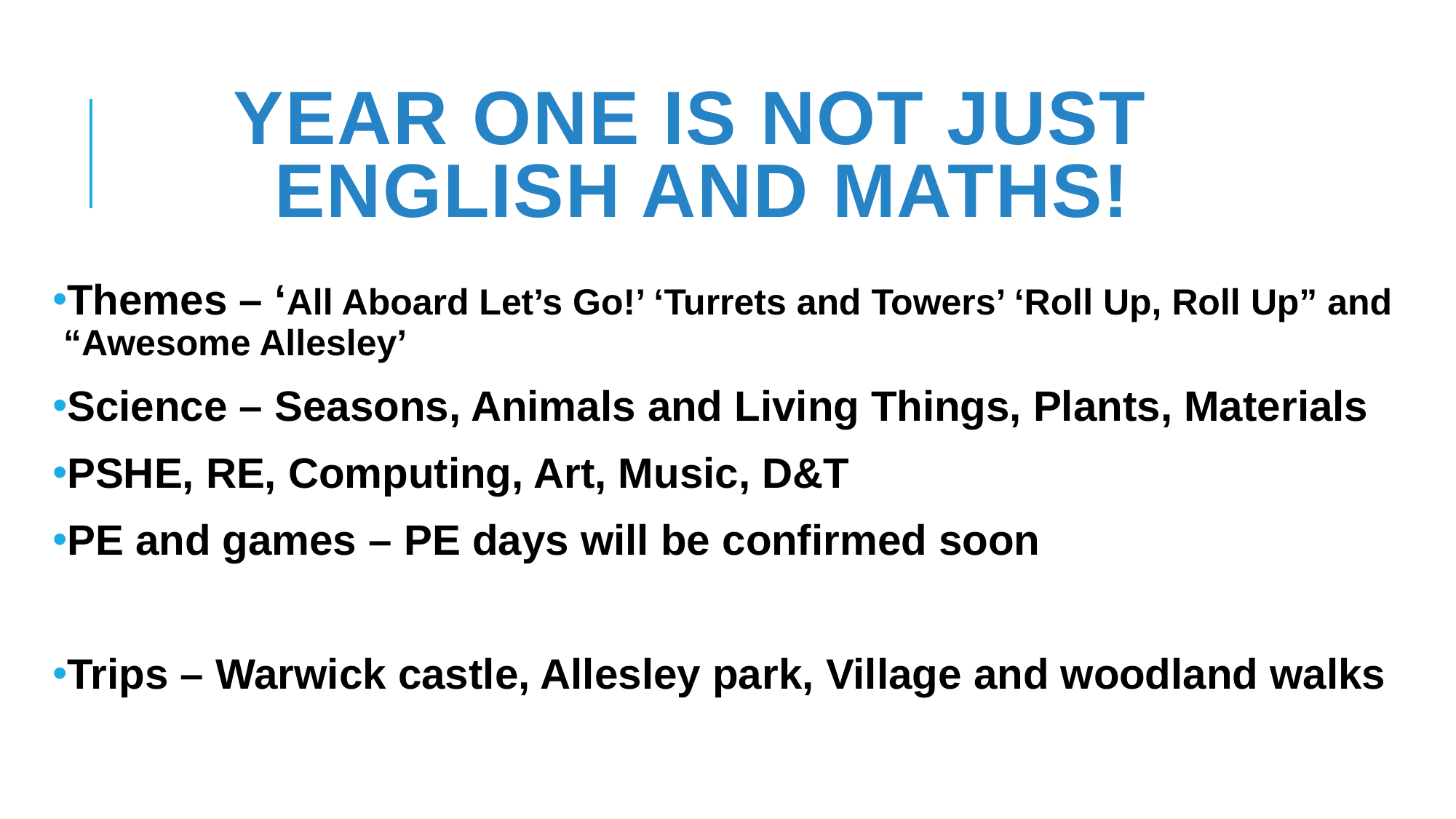

# Year ONE is NOT just English and Maths!
Themes – ‘All Aboard Let’s Go!’ ‘Turrets and Towers’ ‘Roll Up, Roll Up” and “Awesome Allesley’
Science – Seasons, Animals and Living Things, Plants, Materials
PSHE, RE, Computing, Art, Music, D&T
PE and games – PE days will be confirmed soon

Trips – Warwick castle, Allesley park, Village and woodland walks